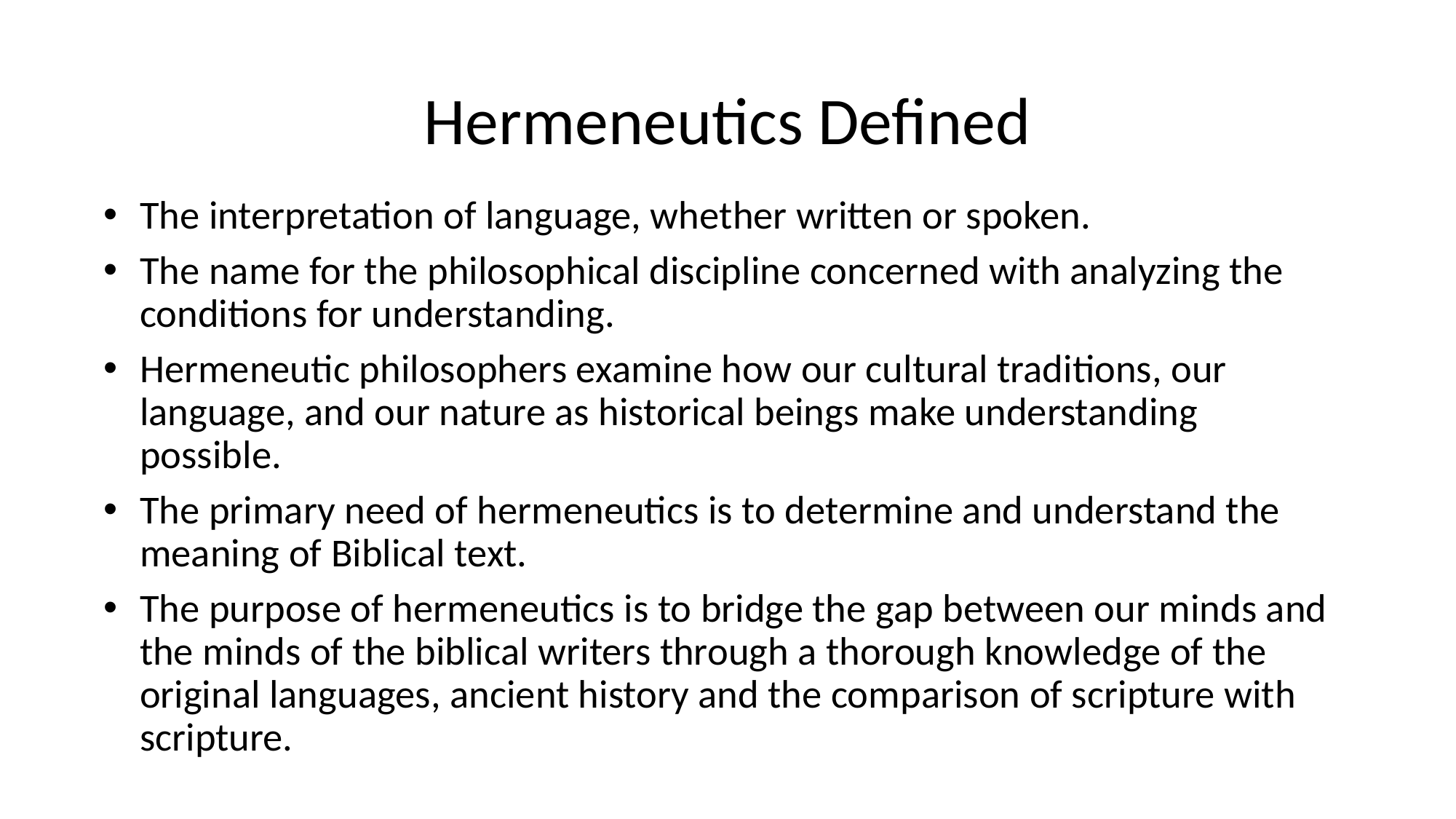

# Hermeneutics Defined
The interpretation of language, whether written or spoken.
The name for the philosophical discipline concerned with analyzing the conditions for understanding.
Hermeneutic philosophers examine how our cultural traditions, our language, and our nature as historical beings make understanding possible.
The primary need of hermeneutics is to determine and understand the meaning of Biblical text.
The purpose of hermeneutics is to bridge the gap between our minds and the minds of the biblical writers through a thorough knowledge of the original languages, ancient history and the comparison of scripture with scripture.